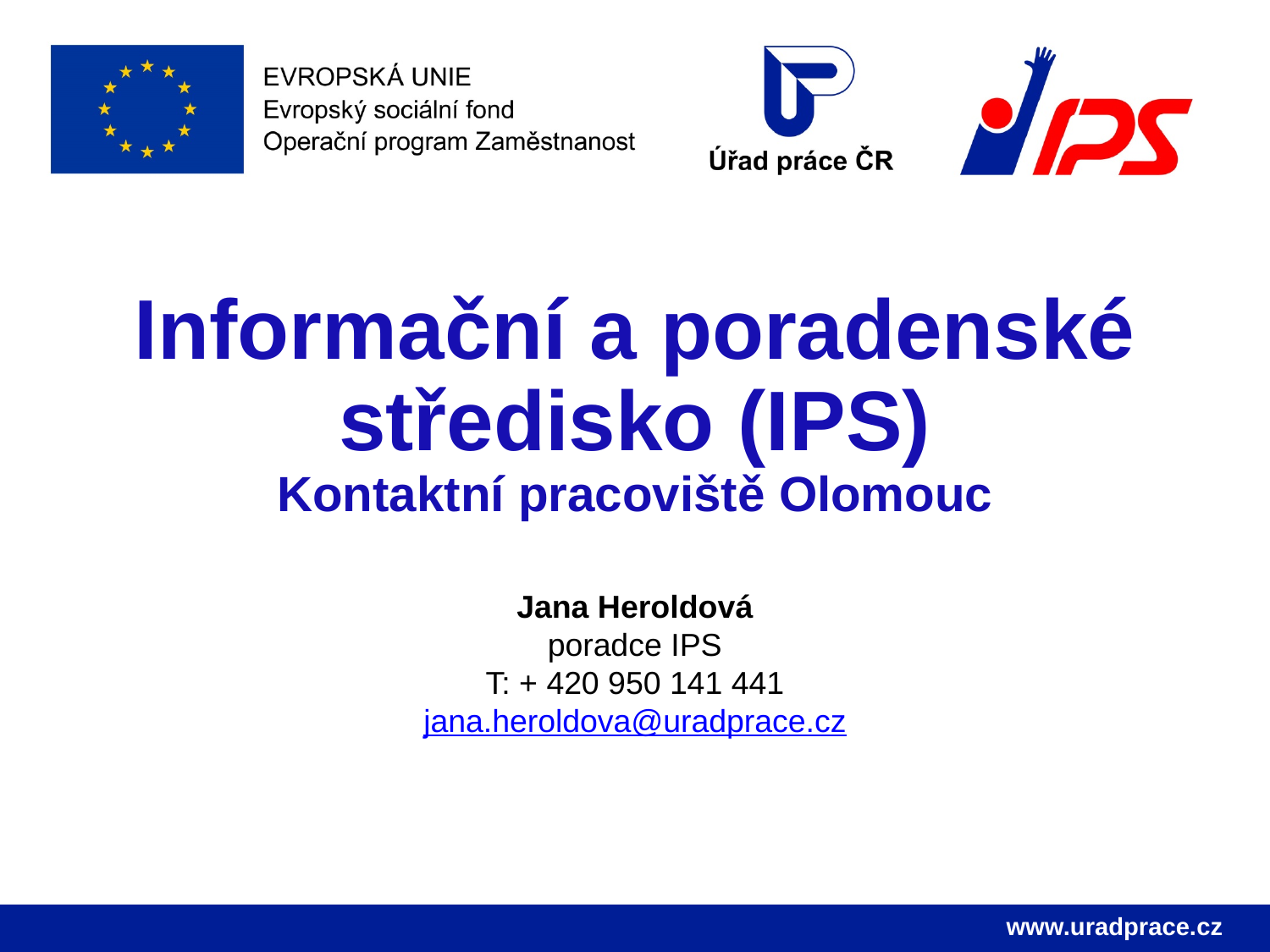

Informační a poradenské středisko (IPS)
Kontaktní pracoviště Olomouc

Jana Heroldová
poradce IPS
T: + 420 950 141 441
 jana.heroldova@uradprace.cz